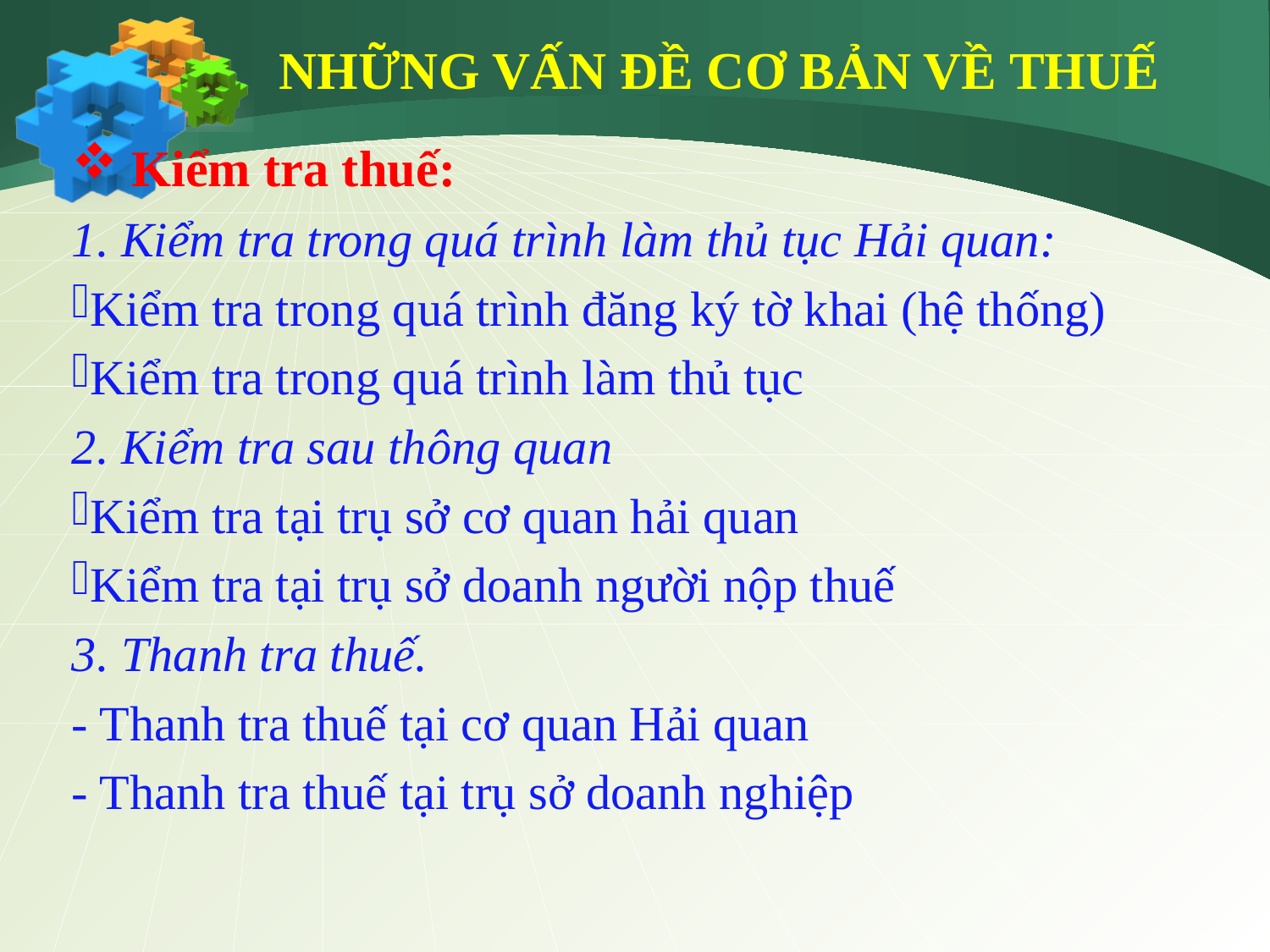

NHỮNG VẤN ĐỀ CƠ BẢN VỀ THUẾ
 Kiểm tra thuế:
1. Kiểm tra trong quá trình làm thủ tục Hải quan:
Kiểm tra trong quá trình đăng ký tờ khai (hệ thống)
Kiểm tra trong quá trình làm thủ tục
2. Kiểm tra sau thông quan
Kiểm tra tại trụ sở cơ quan hải quan
Kiểm tra tại trụ sở doanh người nộp thuế
3. Thanh tra thuế.
- Thanh tra thuế tại cơ quan Hải quan
- Thanh tra thuế tại trụ sở doanh nghiệp